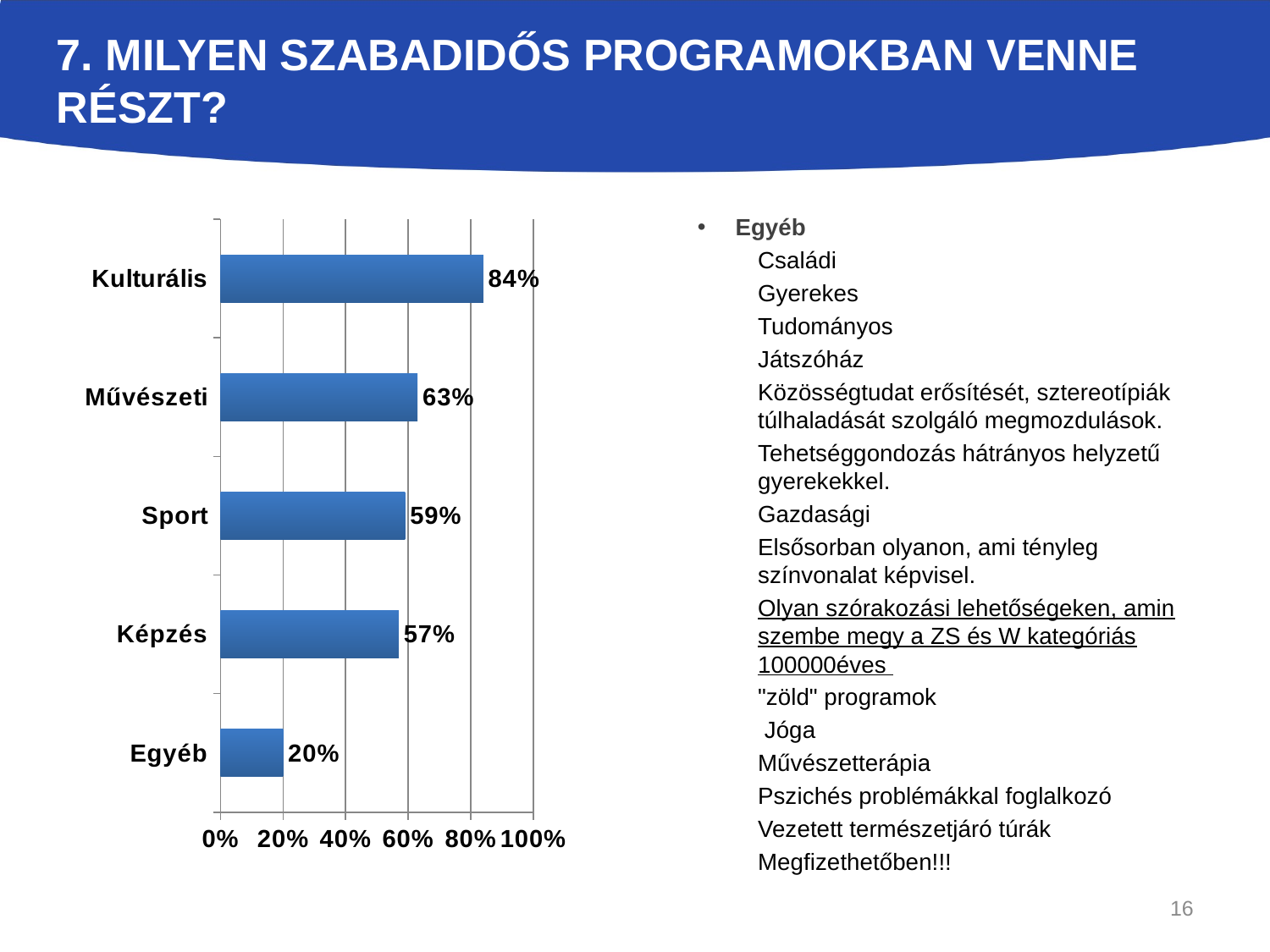

# 7. Milyen szabadidős programokban venne részt?

### Chart

| Category |  |
|---|---|
| Egyéb | 0.2 |
| Képzés | 0.57 |
| Sport | 0.59 |
| Művészeti | 0.63 |
| Kulturális | 0.84 |
Egyéb
Családi
Gyerekes
Tudományos
Játszóház
Közösségtudat erősítését, sztereotípiák túlhaladását szolgáló megmozdulások.
Tehetséggondozás hátrányos helyzetű gyerekekkel.
Gazdasági
Elsősorban olyanon, ami tényleg színvonalat képvisel.
Olyan szórakozási lehetőségeken, amin szembe megy a ZS és W kategóriás 100000éves
"zöld" programok
 Jóga
Művészetterápia
Pszichés problémákkal foglalkozó
Vezetett természetjáró túrák
Megfizethetőben!!!

16